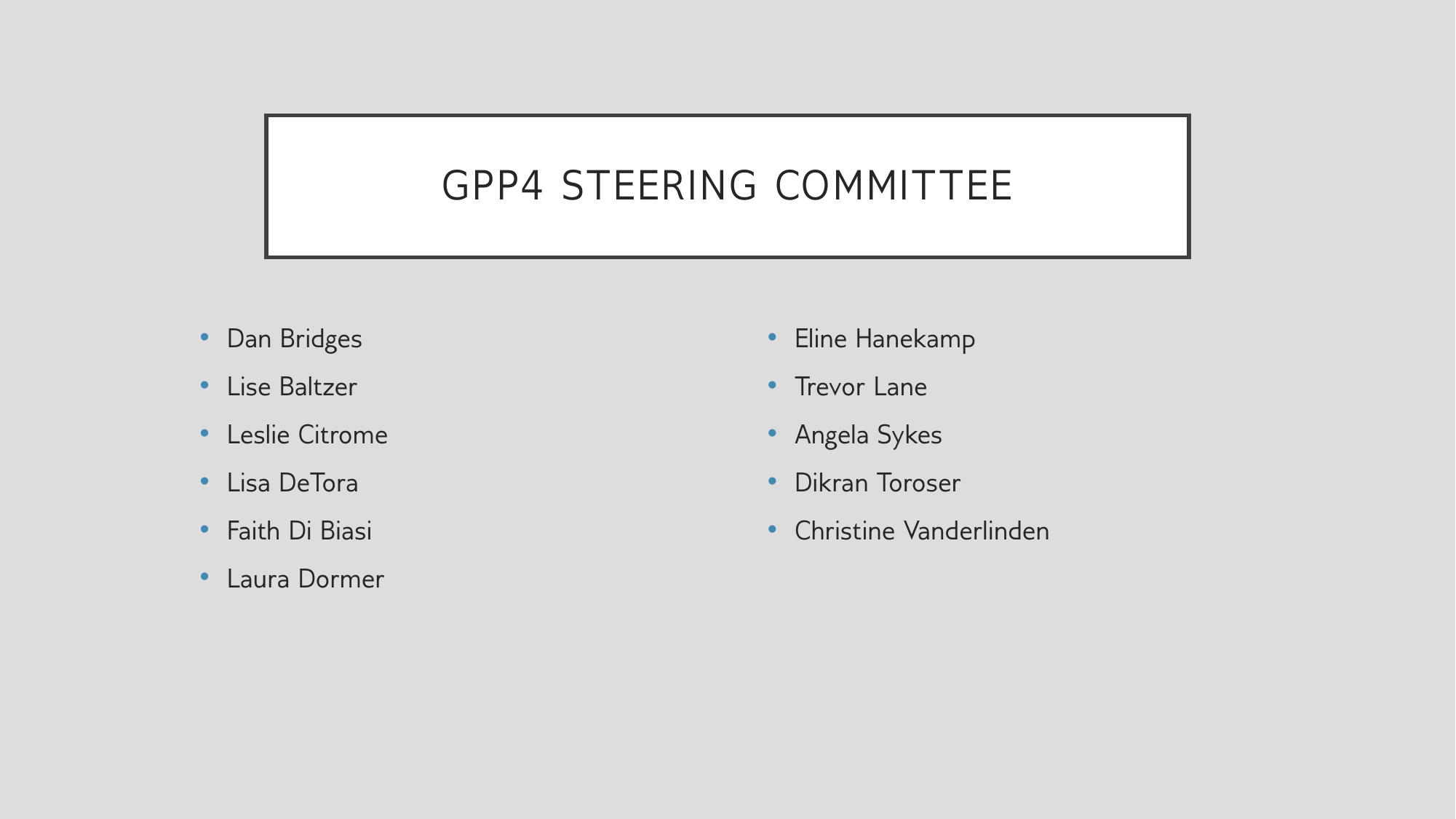

# GPP4 Steering Committee
Dan Bridges
Lise Baltzer
Leslie Citrome
Lisa DeTora
Faith Di Biasi
Laura Dormer

Eline Hanekamp
Trevor Lane
Angela Sykes
Dikran Toroser
Christine Vanderlinden